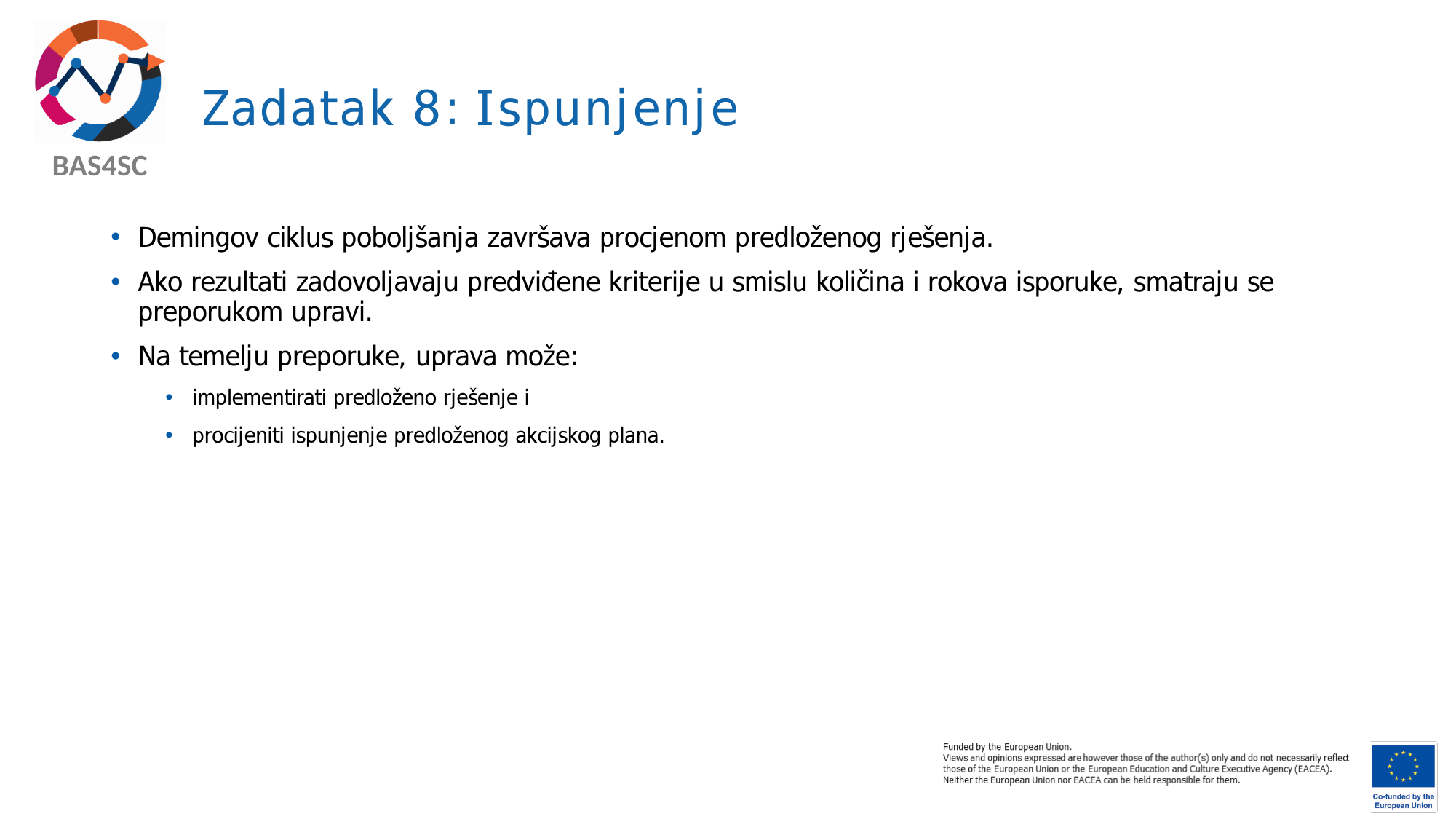

# Zadatak 8: Ispunjenje
Demingov ciklus poboljšanja završava procjenom predloženog rješenja.
Ako rezultati zadovoljavaju predviđene kriterije u smislu količina i rokova isporuke, smatraju se preporukom upravi.
Na temelju preporuke, uprava može:
implementirati predloženo rješenje i
procijeniti ispunjenje predloženog akcijskog plana.